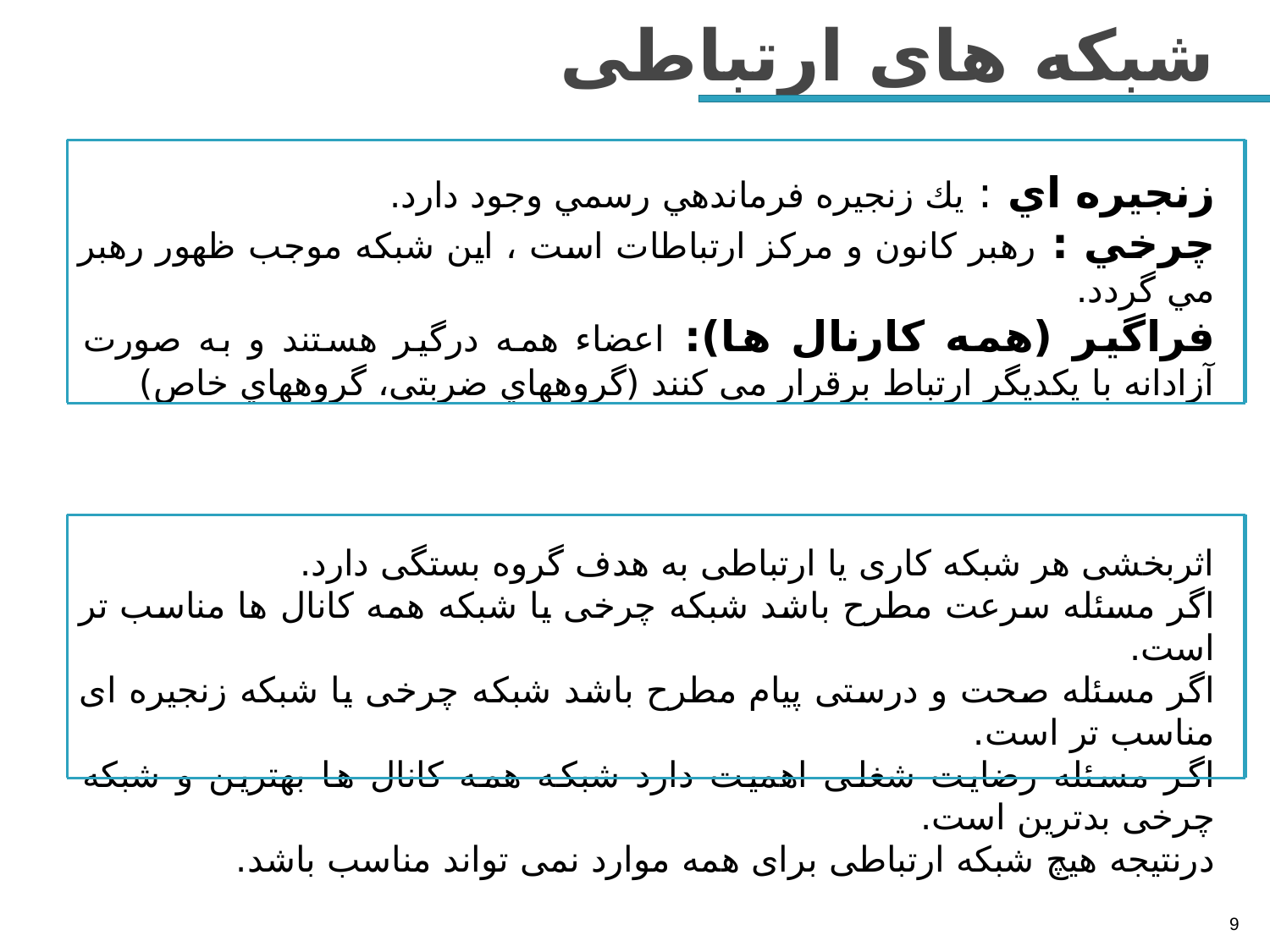

# شبکه های ارتباطی

زنجيره اي : يك زنجيره فرماندهي رسمي وجود دارد.
چرخي : رهبر كانون و مرکز ارتباطات است ، این شبکه موجب ظهور رهبر مي گردد.
فراگير (همه کارنال ها): اعضاء همه درگير هستند و به صورت آزادانه با یکدیگر ارتباط برقرار می کنند (گروههاي ضربتی، گروههاي خاص)
اثربخشی هر شبکه کاری یا ارتباطی به هدف گروه بستگی دارد.
اگر مسئله سرعت مطرح باشد شبکه چرخی یا شبکه همه کانال ها مناسب تر است.
اگر مسئله صحت و درستی پیام مطرح باشد شبکه چرخی یا شبکه زنجیره ای مناسب تر است.
اگر مسئله رضایت شغلی اهمیت دارد شبکه همه کانال ها بهترین و شبکه چرخی بدترین است.
درنتیجه هیچ شبکه ارتباطی برای همه موارد نمی تواند مناسب باشد.

9